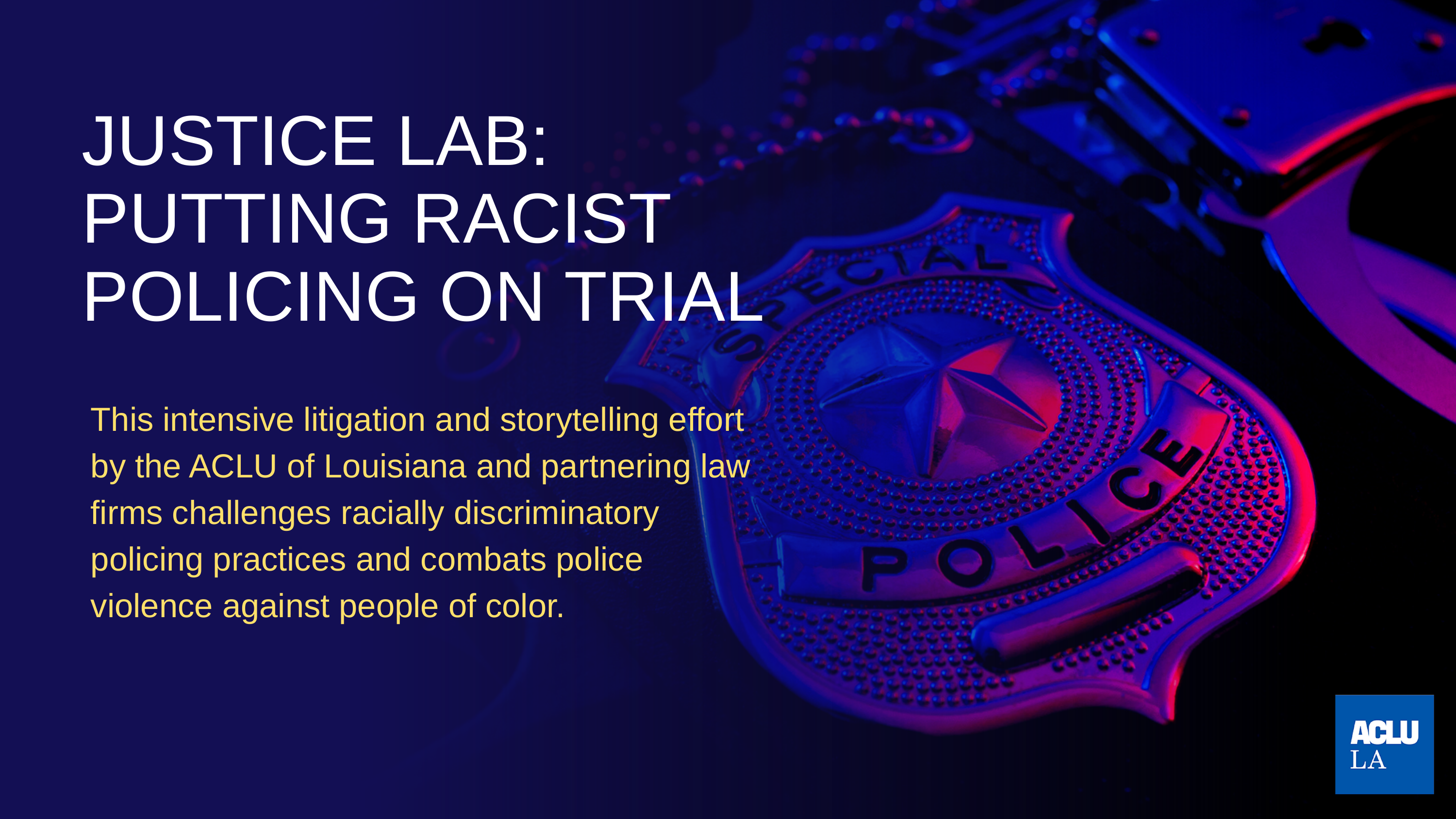

JUSTICE LAB:
PUTTING RACIST
POLICING ON TRIAL
This intensive litigation and storytelling effort by the ACLU of Louisiana and partnering law firms challenges racially discriminatory policing practices and combats police violence against people of color.